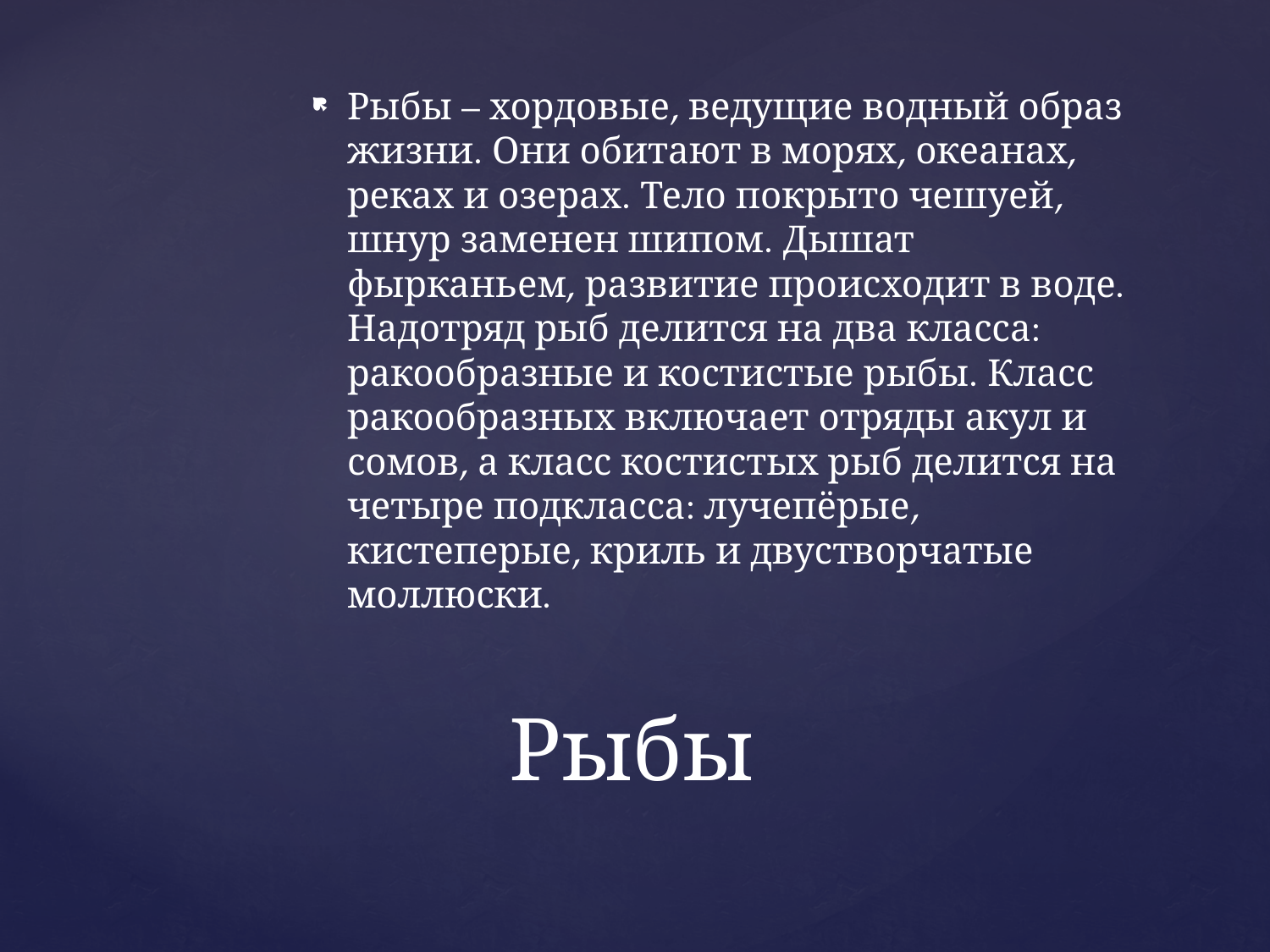

Рыбы – хордовые, ведущие водный образ жизни. Они обитают в морях, океанах, реках и озерах. Тело покрыто чешуей, шнур заменен шипом. Дышат фырканьем, развитие происходит в воде. Надотряд рыб делится на два класса: ракообразные и костистые рыбы. Класс ракообразных включает отряды акул и сомов, а класс костистых рыб делится на четыре подкласса: лучепёрые, кистеперые, криль и двустворчатые моллюски.
# Рыбы